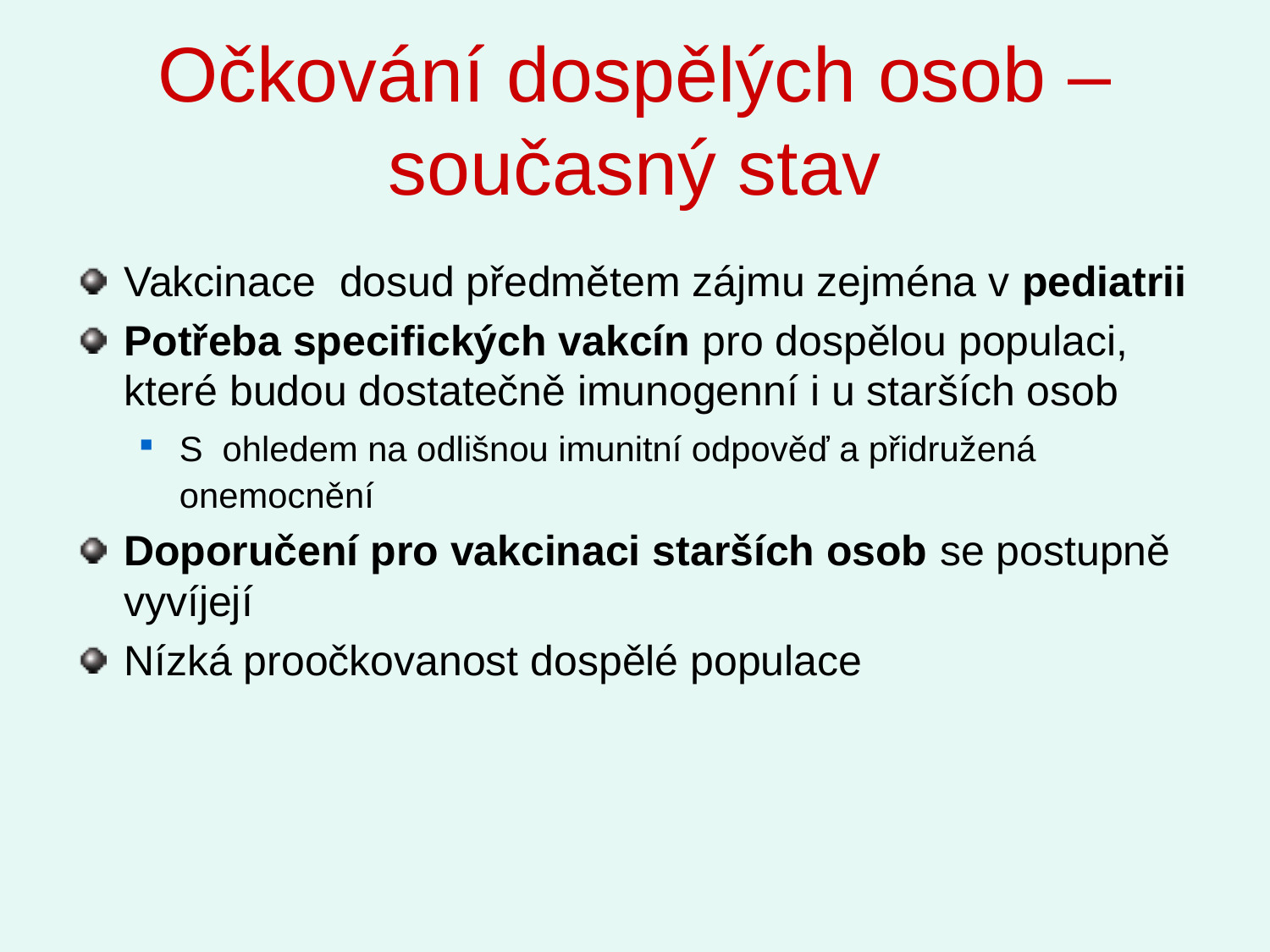

# Očkování dospělých osob – současný stav
Vakcinace  dosud předmětem zájmu zejména v pediatrii
Potřeba specifických vakcín pro dospělou populaci, které budou dostatečně imunogenní i u starších osob
S  ohledem na odlišnou imunitní odpověď a přidružená onemocnění
Doporučení pro vakcinaci starších osob se postupně vyvíjejí
Nízká proočkovanost dospělé populace